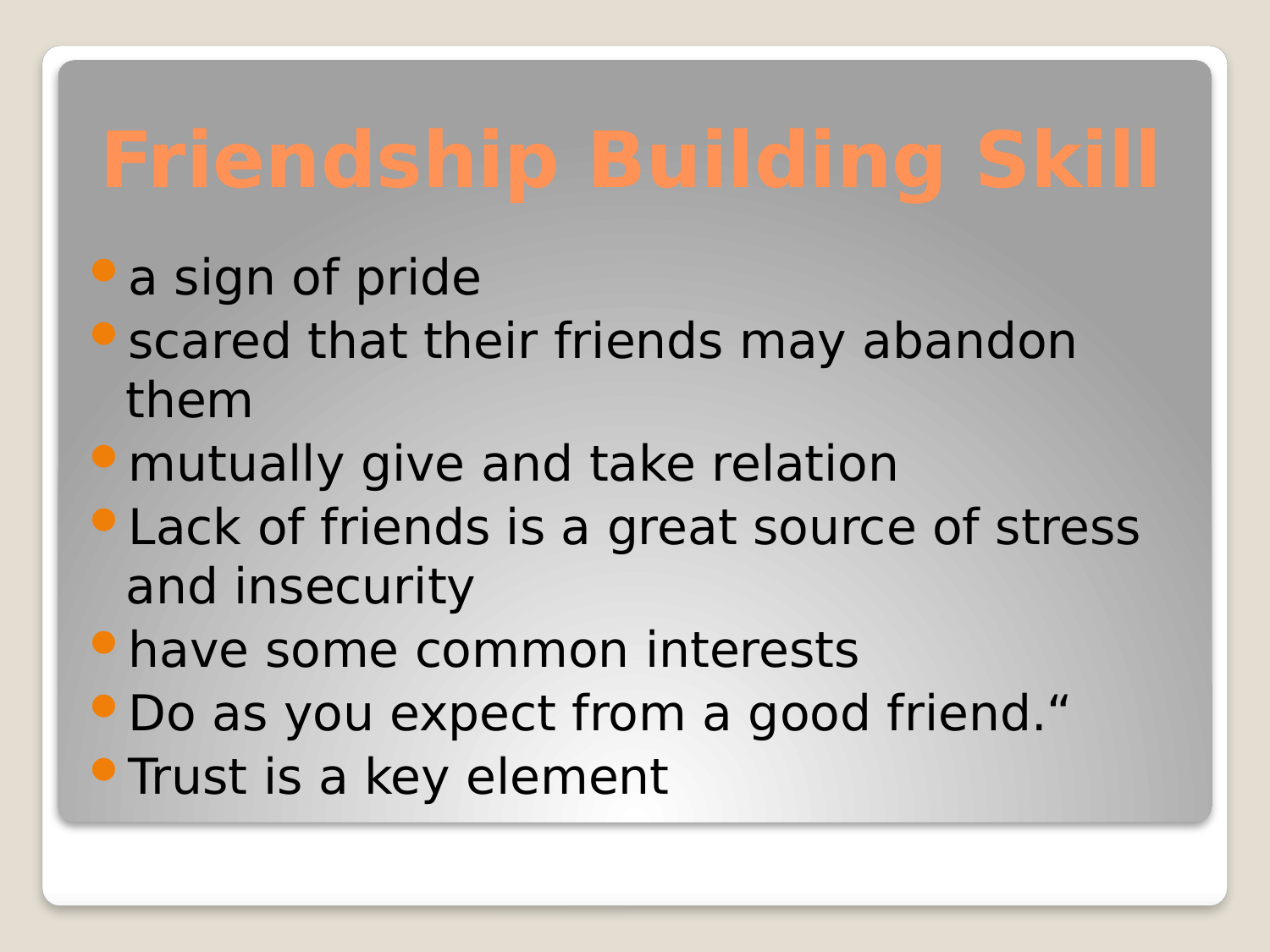

# Friendship Building Skill
a sign of pride
scared that their friends may abandon them
mutually give and take relation
Lack of friends is a great source of stress and insecurity
have some common interests
Do as you expect from a good friend.“
Trust is a key element